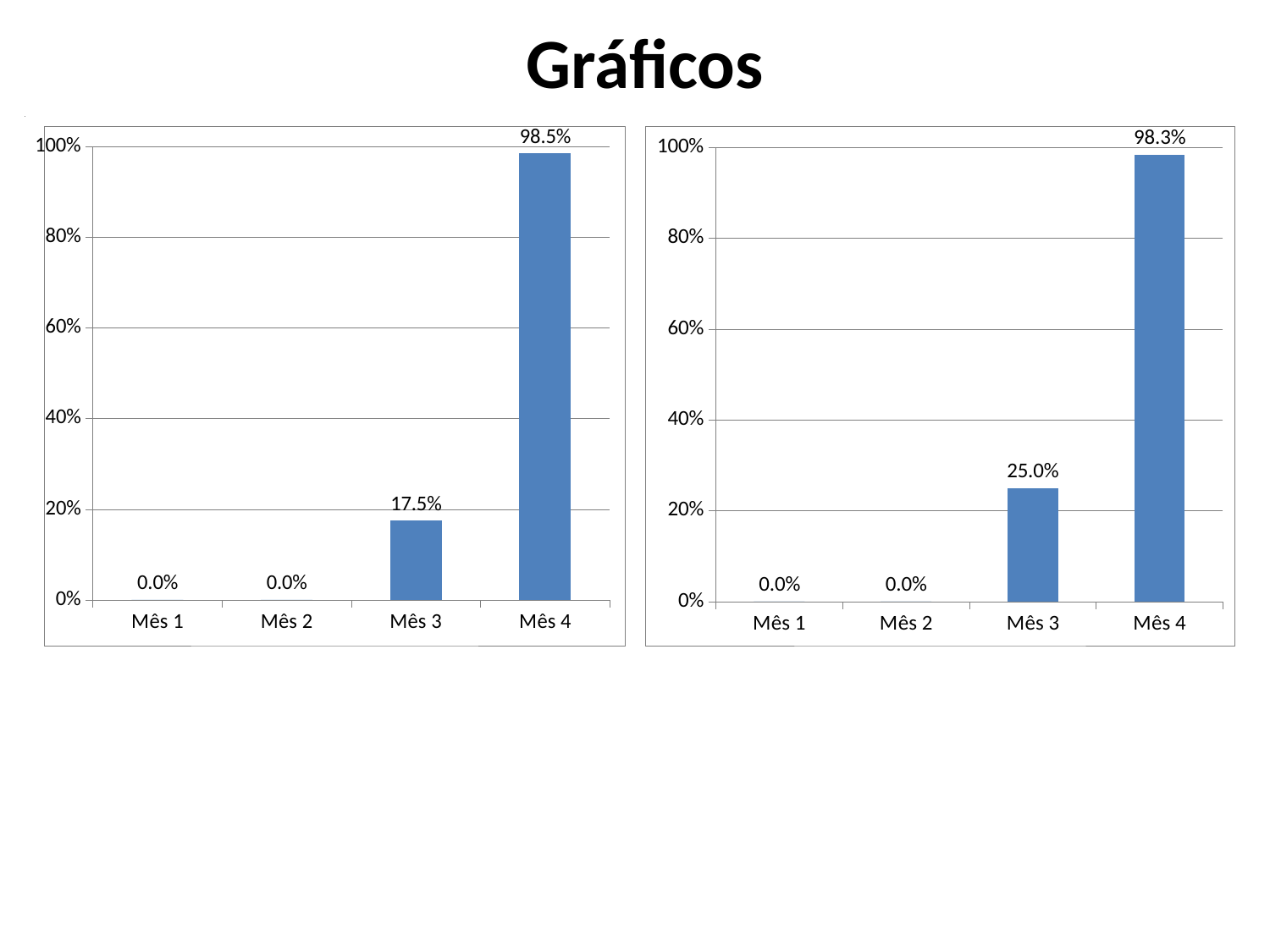

Gráficos

### Chart

| Category |
|---|

### Chart

| Category | Proporção de hipertensos que receberam orientação sobre os riscos do tabagismo |
|---|---|
| Mês 1 | 0.0 |
| Mês 2 | 0.0 |
| Mês 3 | 0.17486338797814224 |
| Mês 4 | 0.9846153846153847 |

### Chart

| Category | Proporção de diabéticos que receberam orientação sobre os riscos do tabagismo |
|---|---|
| Mês 1 | 0.0 |
| Mês 2 | 0.0 |
| Mês 3 | 0.25 |
| Mês 4 | 0.9833333333333333 |